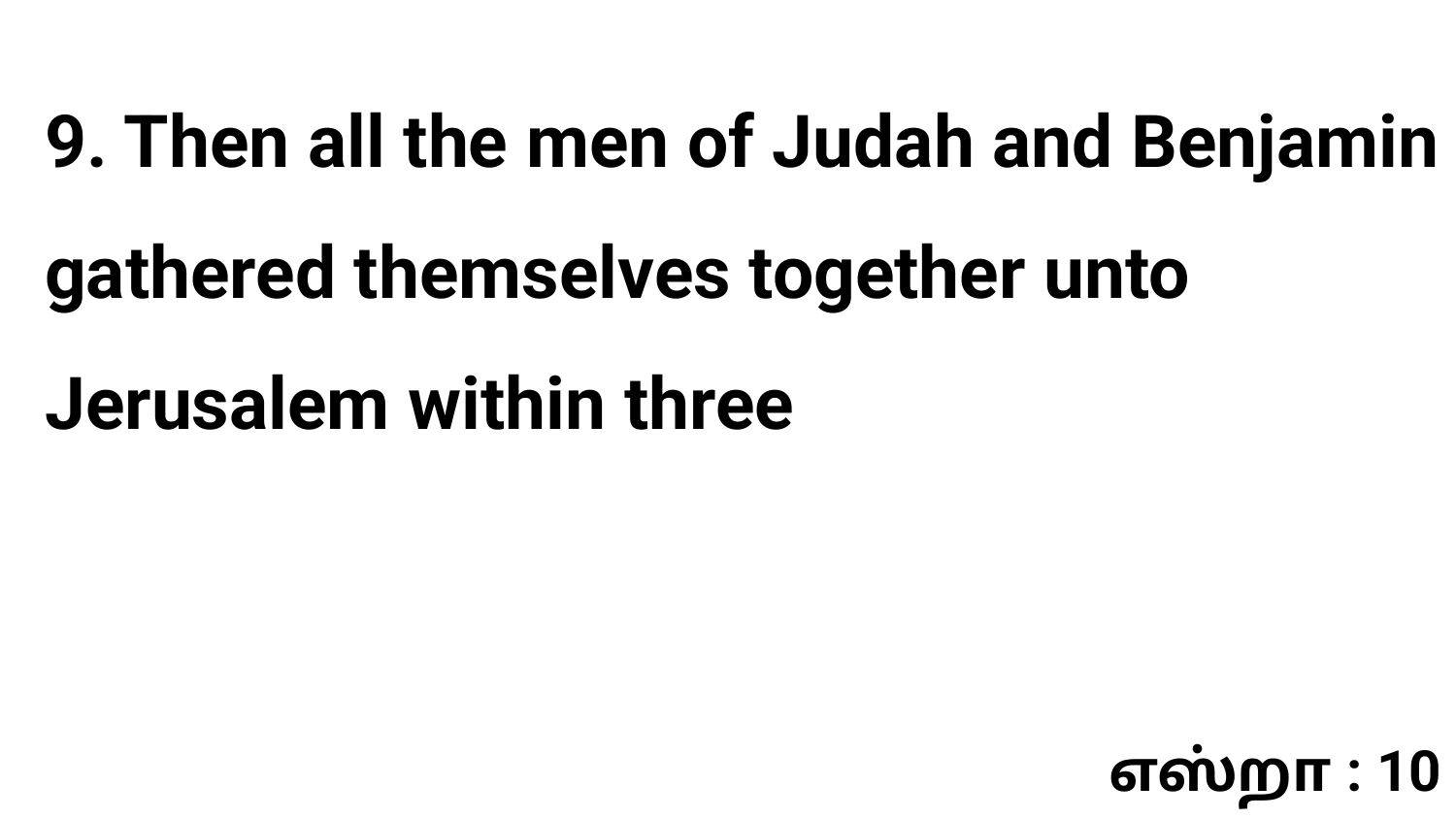

9. Then all the men of Judah and Benjamin gathered themselves together unto Jerusalem within three
எஸ்றா : 10